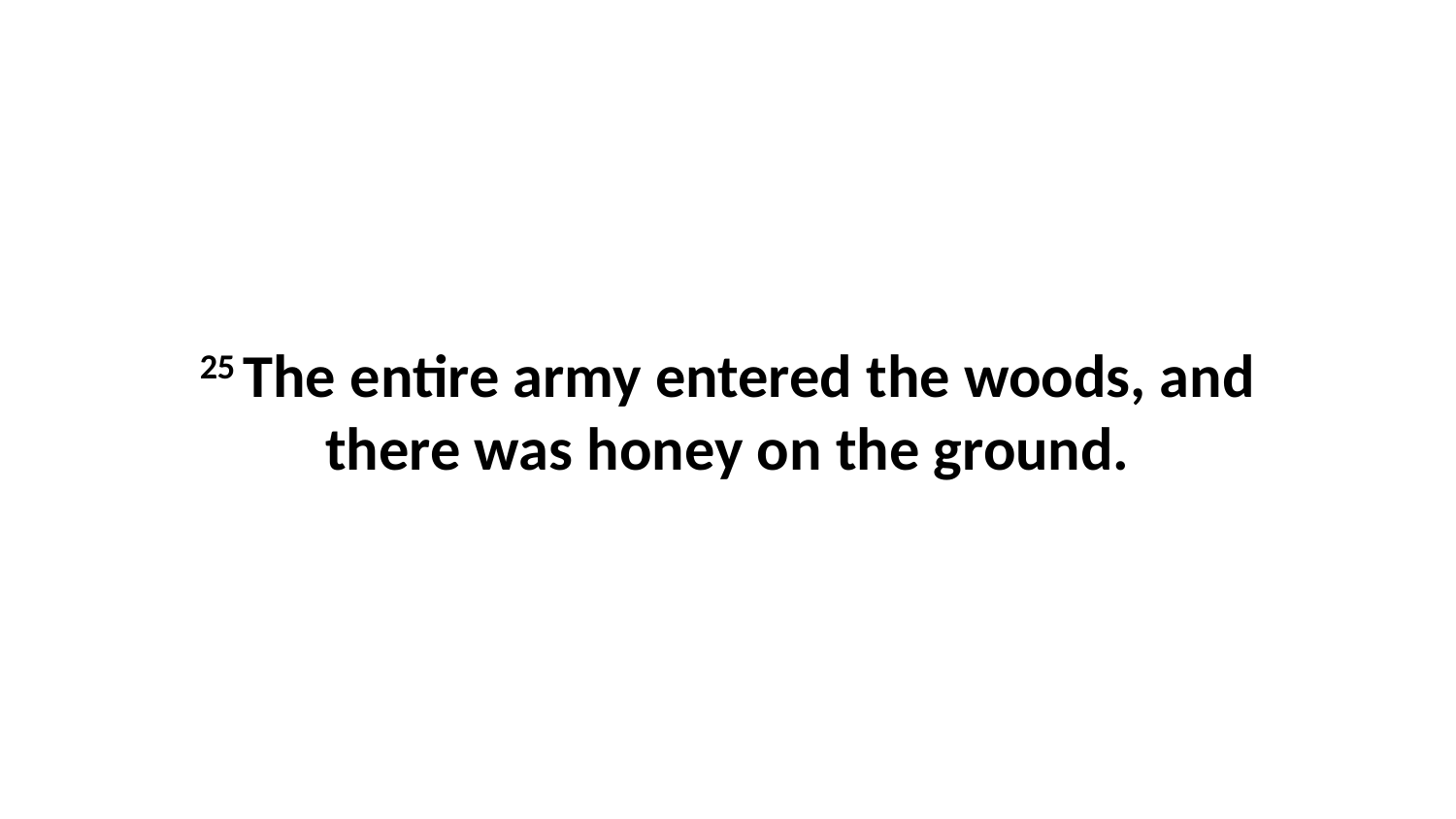

25 The entire army entered the woods, and there was honey on the ground.